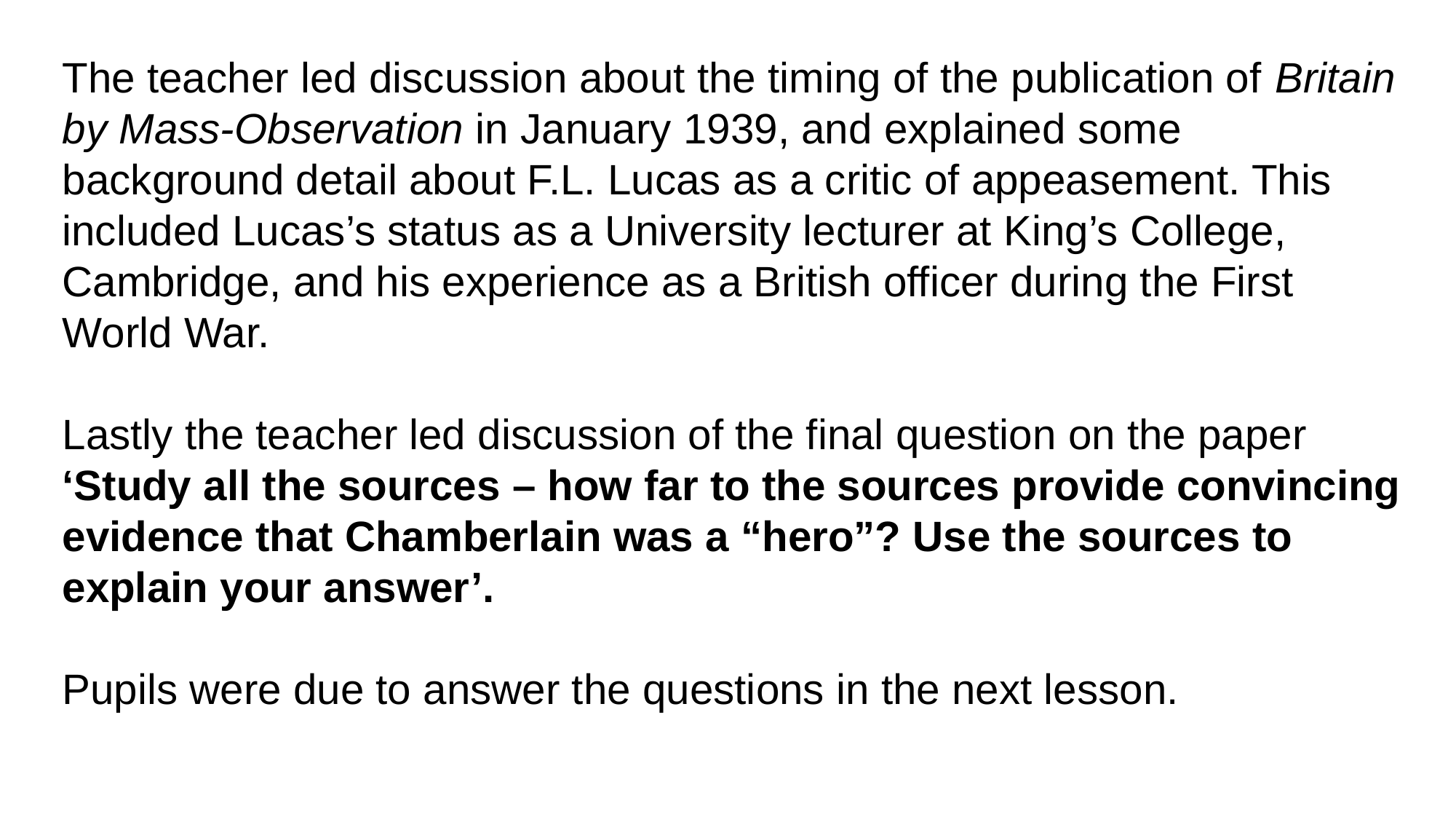

The teacher led discussion about the timing of the publication of Britain by Mass-Observation in January 1939, and explained some background detail about F.L. Lucas as a critic of appeasement. This included Lucas’s status as a University lecturer at King’s College, Cambridge, and his experience as a British officer during the First World War.

Lastly the teacher led discussion of the final question on the paper ‘Study all the sources – how far to the sources provide convincing evidence that Chamberlain was a “hero”? Use the sources to explain your answer’.

Pupils were due to answer the questions in the next lesson.